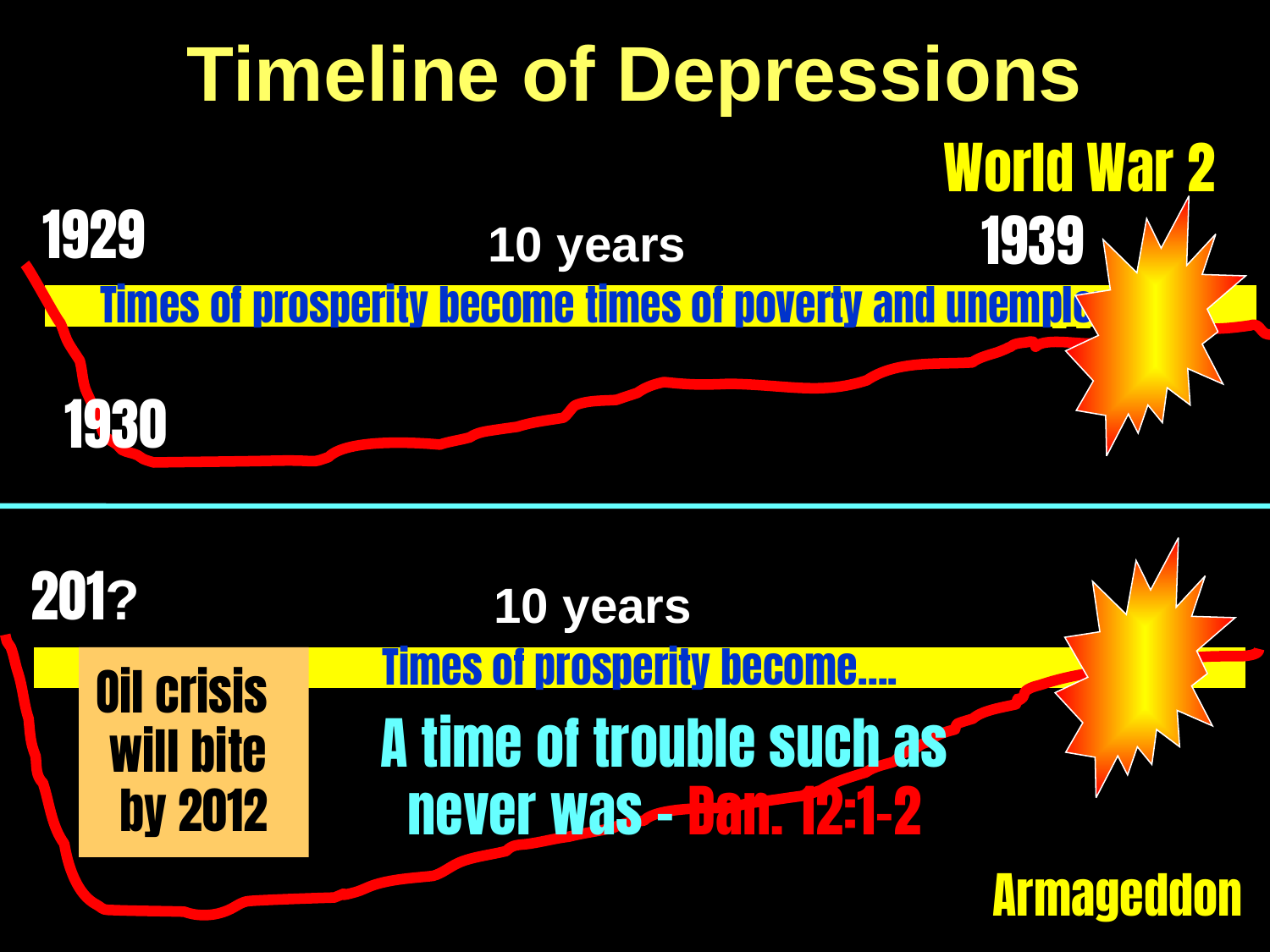

# Timeline of Depressions
World War 2
1929

1939
10 years

War
Times of prosperity become times of poverty and unemployment
1930

201?
10 years

Oil crisis
will bite
by 2012
Times of prosperity become….
A time of trouble such as never was – Dan. 12:1-2
Armageddon